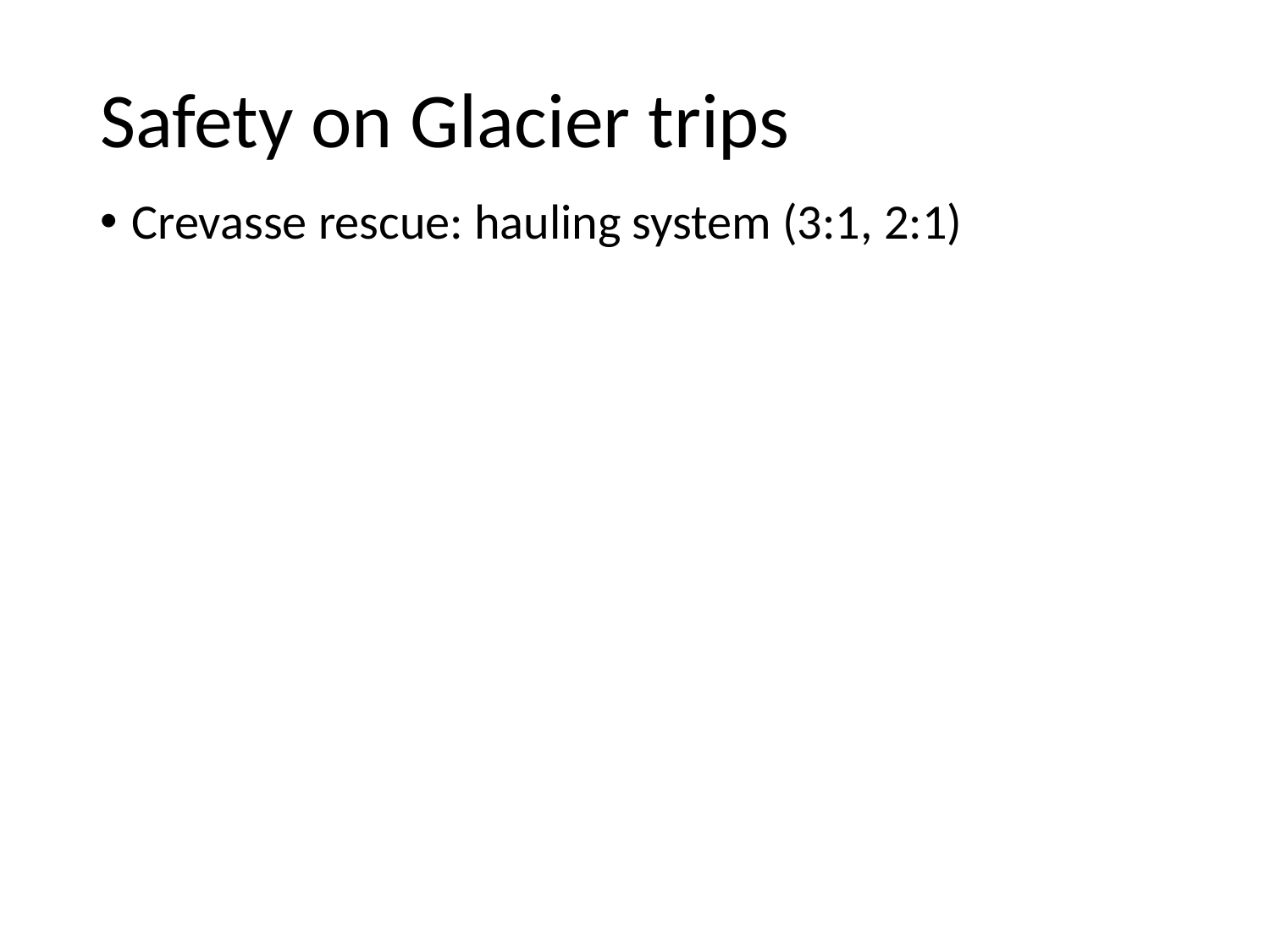

# Safety on Glacier trips
Crevasse rescue: hauling system (3:1, 2:1)